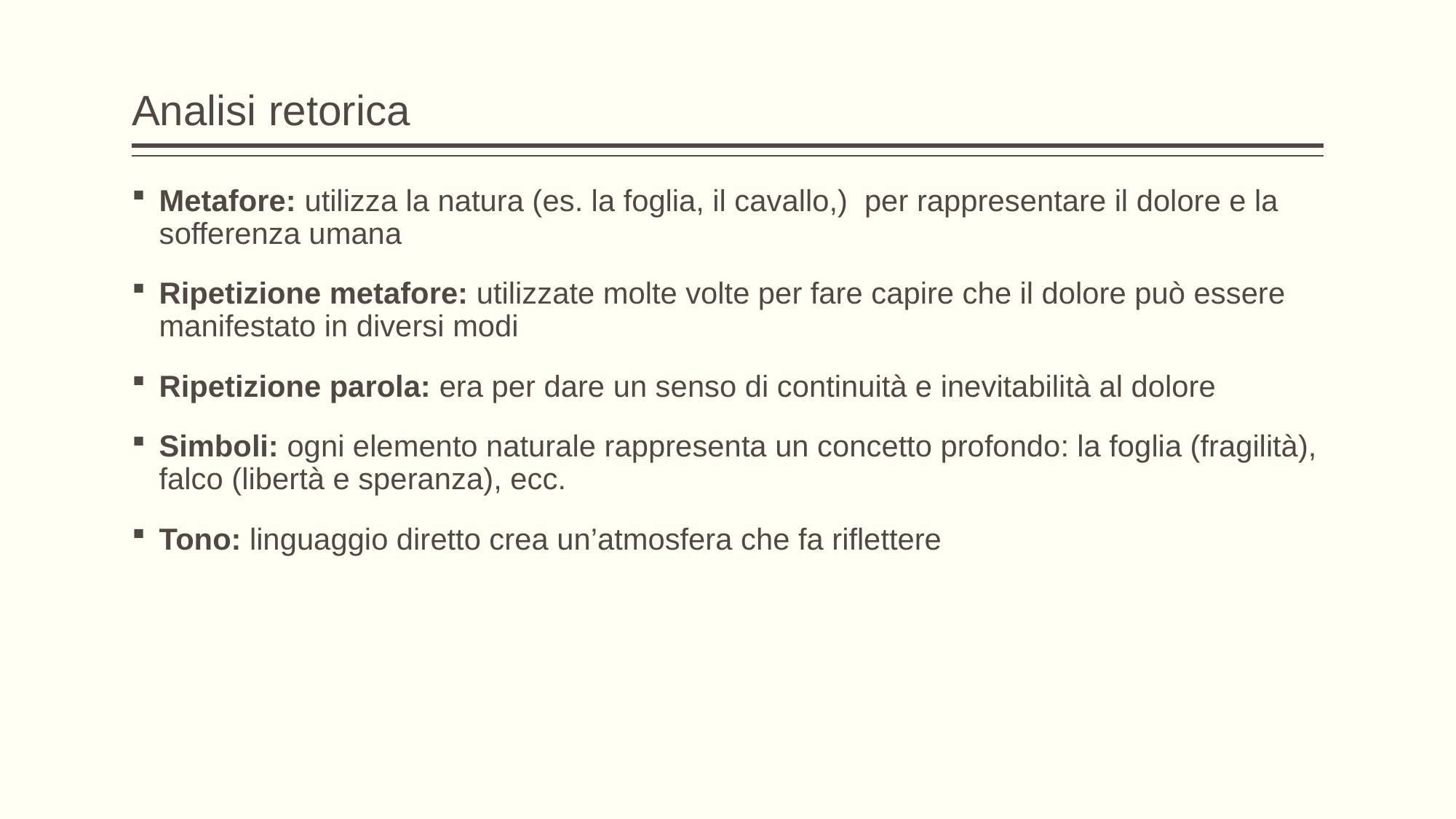

# Analisi retorica
Metafore: utilizza la natura (es. la foglia, il cavallo,)  per rappresentare il dolore e la sofferenza umana
Ripetizione metafore: utilizzate molte volte per fare capire che il dolore può essere manifestato in diversi modi
Ripetizione parola: era per dare un senso di continuità e inevitabilità al dolore
Simboli: ogni elemento naturale rappresenta un concetto profondo: la foglia (fragilità), falco (libertà e speranza), ecc.
Tono: linguaggio diretto crea un’atmosfera che fa riflettere